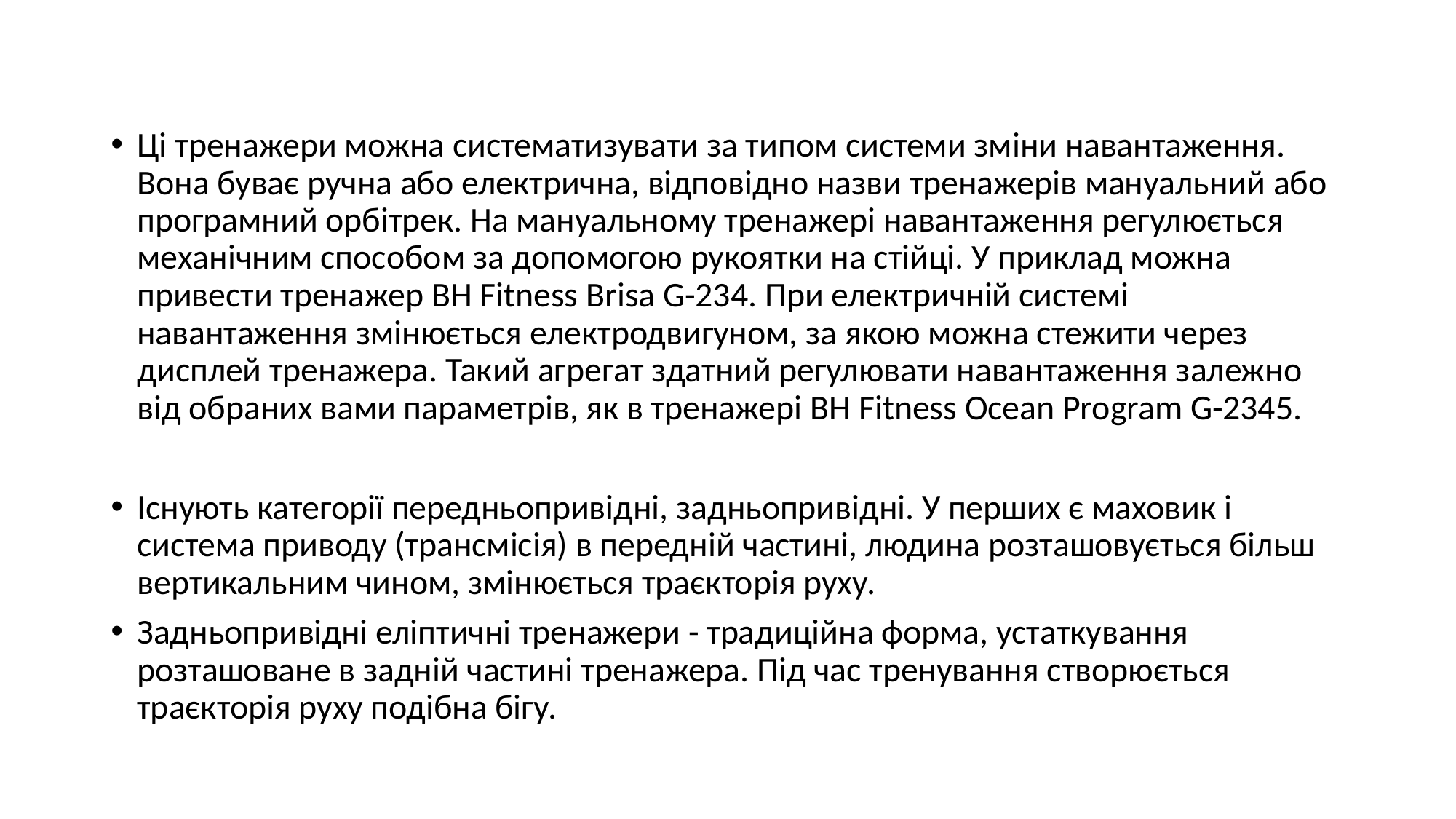

#
Ці тренажери можна систематизувати за типом системи зміни навантаження. Вона буває ручна або електрична, відповідно назви тренажерів мануальний або програмний орбітрек. На мануальному тренажері навантаження регулюється механічним способом за допомогою рукоятки на стійці. У приклад можна привести тренажер BH Fitness Brisa G-234. При електричній системі навантаження змінюється електродвигуном, за якою можна стежити через дисплей тренажера. Такий агрегат здатний регулювати навантаження залежно від обраних вами параметрів, як в тренажері BH Fitness Ocean Program G-2345.

Існують категорії передньопривідні, задньопривідні. У перших є маховик і система приводу (трансмісія) в передній частині, людина розташовується більш вертикальним чином, змінюється траєкторія руху.
Задньопривідні еліптичні тренажери - традиційна форма, устаткування розташоване в задній частині тренажера. Під час тренування створюється траєкторія руху подібна бігу.